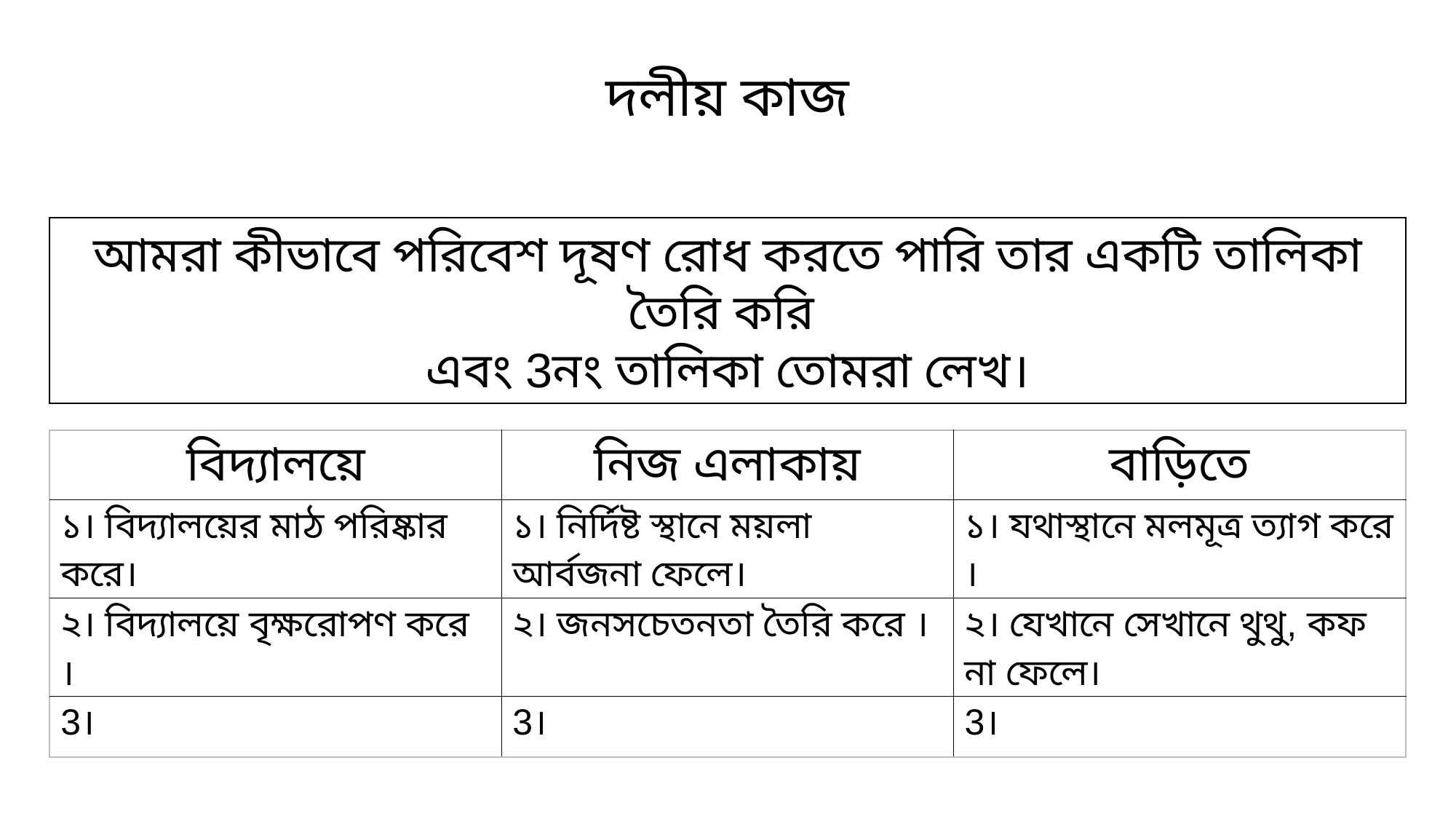

দলীয় কাজ
আমরা কীভাবে পরিবেশ দূষণ রোধ করতে পারি তার একটি তালিকা তৈরি করি
এবং 3নং তালিকা তোমরা লেখ।
| বিদ্যালয়ে | নিজ এলাকায় | বাড়িতে |
| --- | --- | --- |
| ১। বিদ্যালয়ের মাঠ পরিষ্কার করে। | ১। নির্দিষ্ট স্থানে ময়লা আর্বজনা ফেলে। | ১। যথাস্থানে মলমূত্র ত্যাগ করে । |
| ২। বিদ্যালয়ে বৃক্ষরোপণ করে । | ২। জনসচেতনতা তৈরি করে । | ২। যেখানে সেখানে থুথু, কফ না ফেলে। |
| 3। | 3। | 3। |